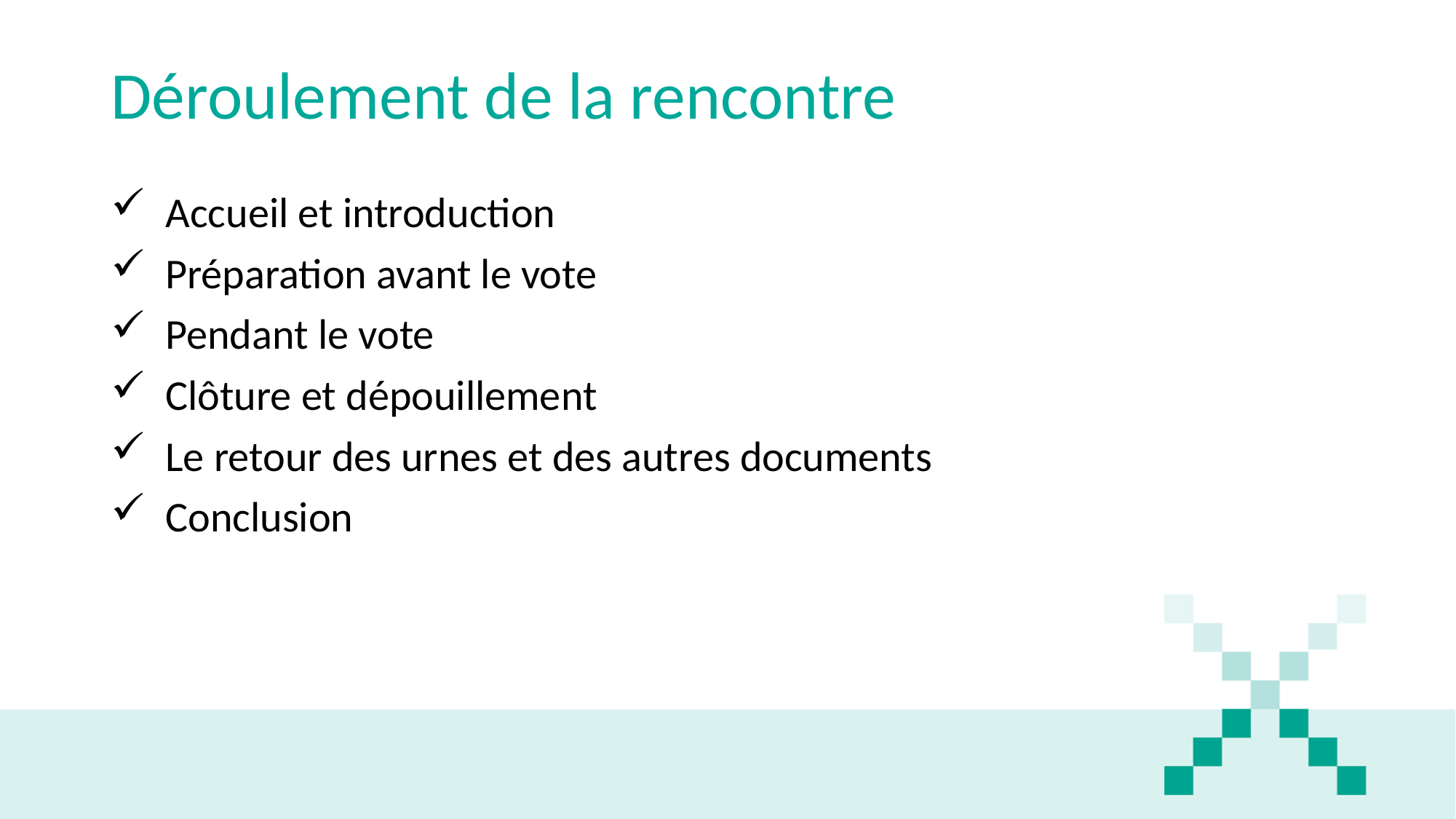

# Déroulement de la rencontre
Accueil et introduction
Préparation avant le vote
Pendant le vote
Clôture et dépouillement
Le retour des urnes et des autres documents
Conclusion